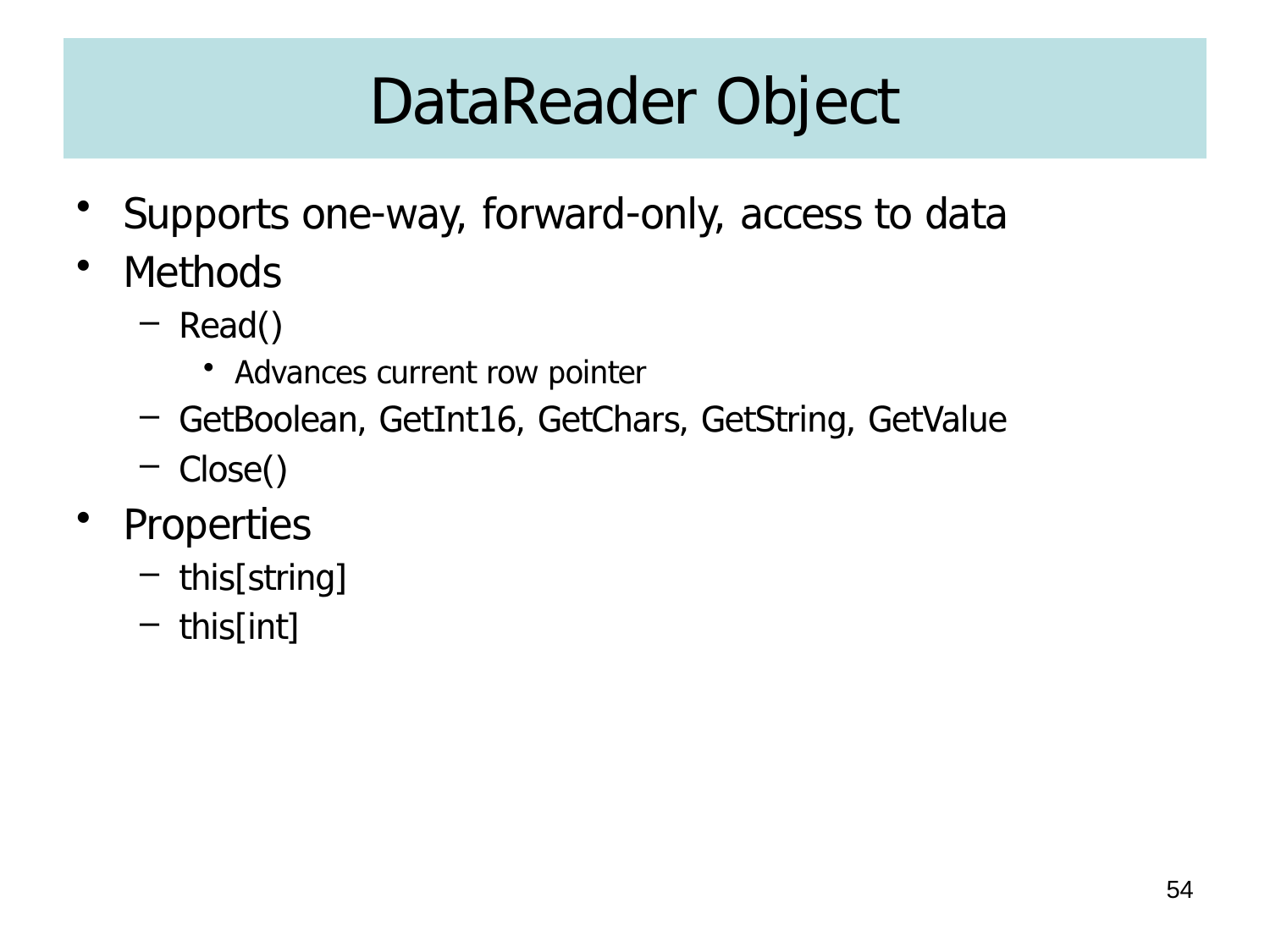

# DataReader Object
Supports one-way, forward-only, access to data
Methods
Read()
Advances current row pointer
GetBoolean, GetInt16, GetChars, GetString, GetValue
Close()
Properties
this[string]
this[int]

54